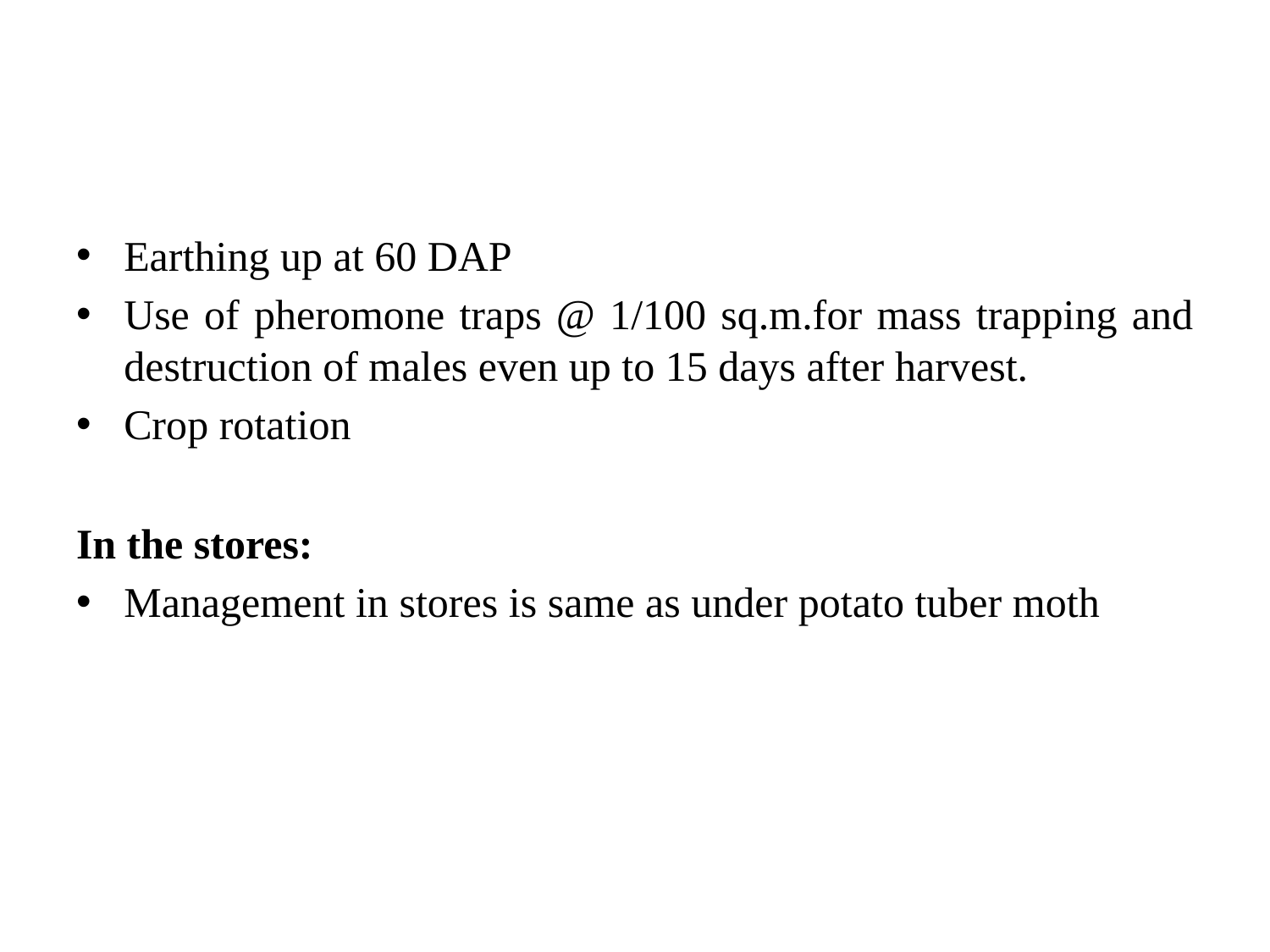

#
Earthing up at 60 DAP
Use of pheromone traps @ 1/100 sq.m.for mass trapping and destruction of males even up to 15 days after harvest.
Crop rotation

In the stores:
Management in stores is same as under potato tuber moth